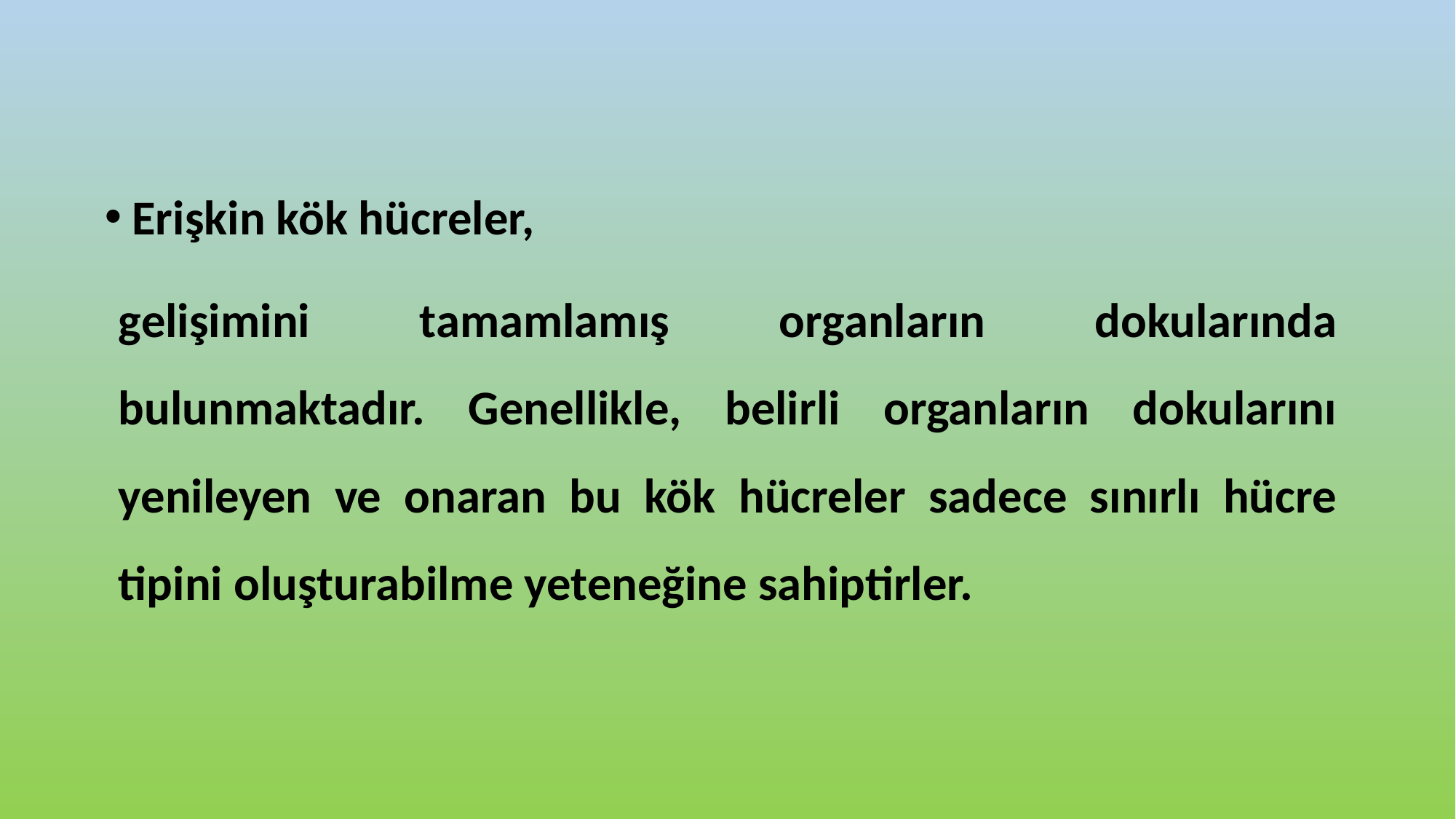

Erişkin kök hücreler,
gelişimini tamamlamış organların dokularında bulunmaktadır. Genellikle, belirli organların dokularını yenileyen ve onaran bu kök hücreler sadece sınırlı hücre tipini oluşturabilme yeteneğine sahiptirler.